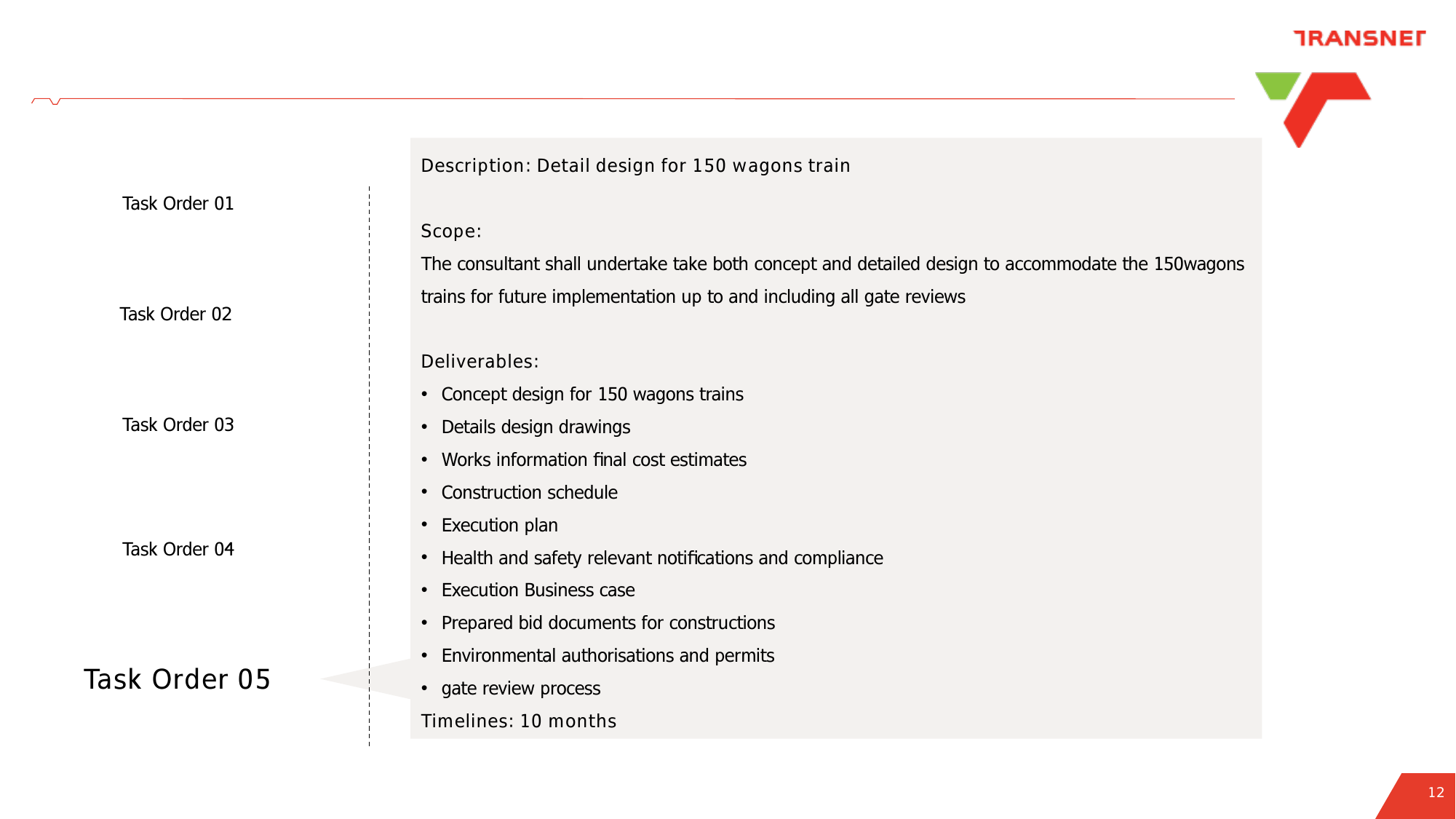

Description: Detail design for 150 wagons train

Scope:
The consultant shall undertake take both concept and detailed design to accommodate the 150wagons trains for future implementation up to and including all gate reviews

Deliverables:
Concept design for 150 wagons trains
Details design drawings
Works information final cost estimates
Construction schedule
Execution plan
Health and safety relevant notifications and compliance
Execution Business case
Prepared bid documents for constructions
Environmental authorisations and permits
gate review process
Timelines: 10 months
Task Order 01
Task Order 02
Task Order 03
Task Order 04
Task Order 05